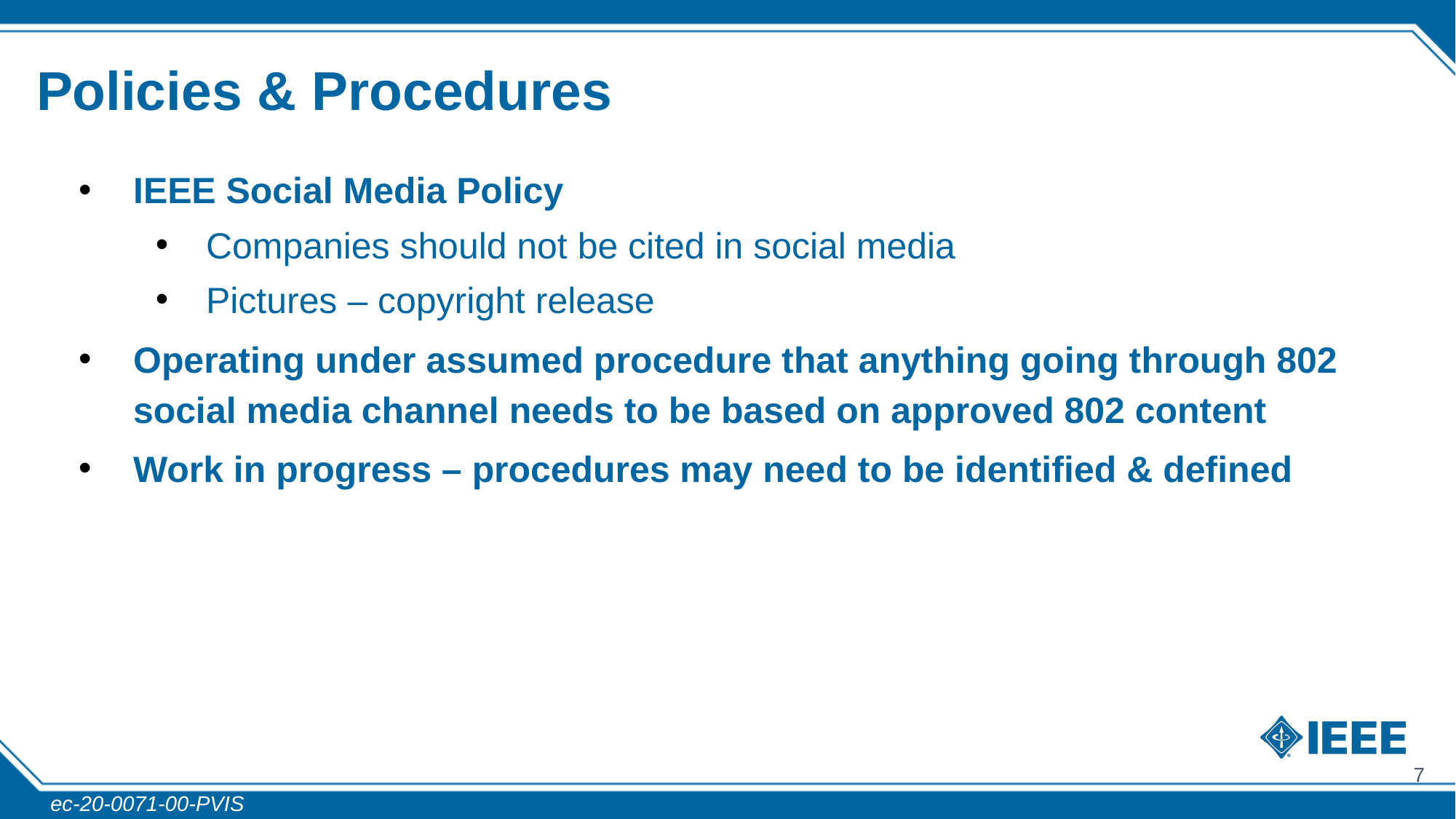

# Policies & Procedures
IEEE Social Media Policy
Companies should not be cited in social media
Pictures – copyright release
Operating under assumed procedure that anything going through 802 social media channel needs to be based on approved 802 content
Work in progress – procedures may need to be identified & defined
7